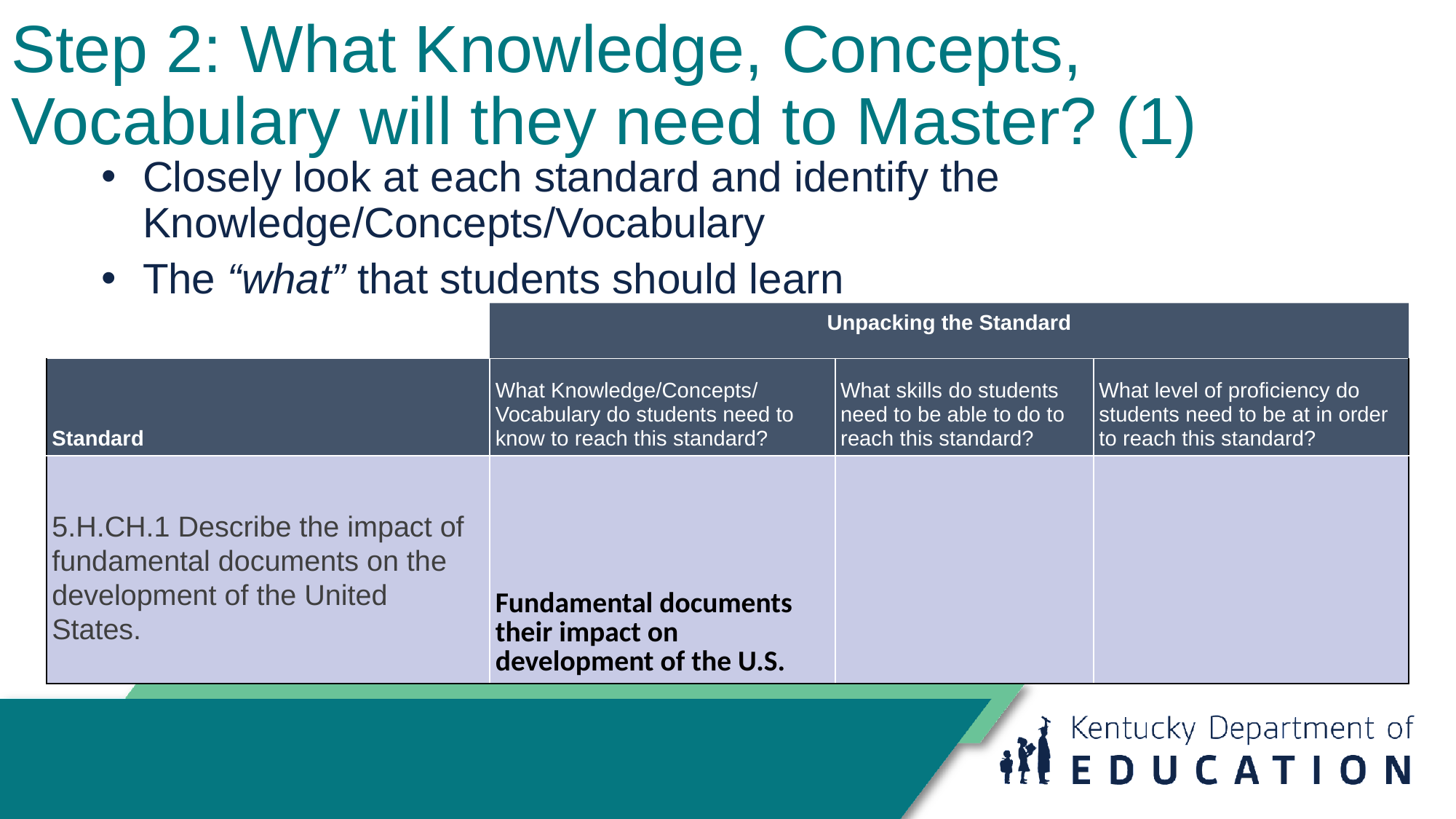

# Step 2: What Knowledge, Concepts, Vocabulary will they need to Master? (1)
Closely look at each standard and identify the Knowledge/Concepts/Vocabulary
The “what” that students should learn

Unpacking the Standard

| Standard | What Knowledge/Concepts/ Vocabulary do students need to know to reach this standard? | What skills do students need to be able to do to reach this standard? | What level of proficiency do students need to be at in order to reach this standard? |
| --- | --- | --- | --- |
| 5.H.CH.1 Describe the impact of fundamental documents on the development of the United States. | Fundamental documents their impact on development of the U.S. |  |  |